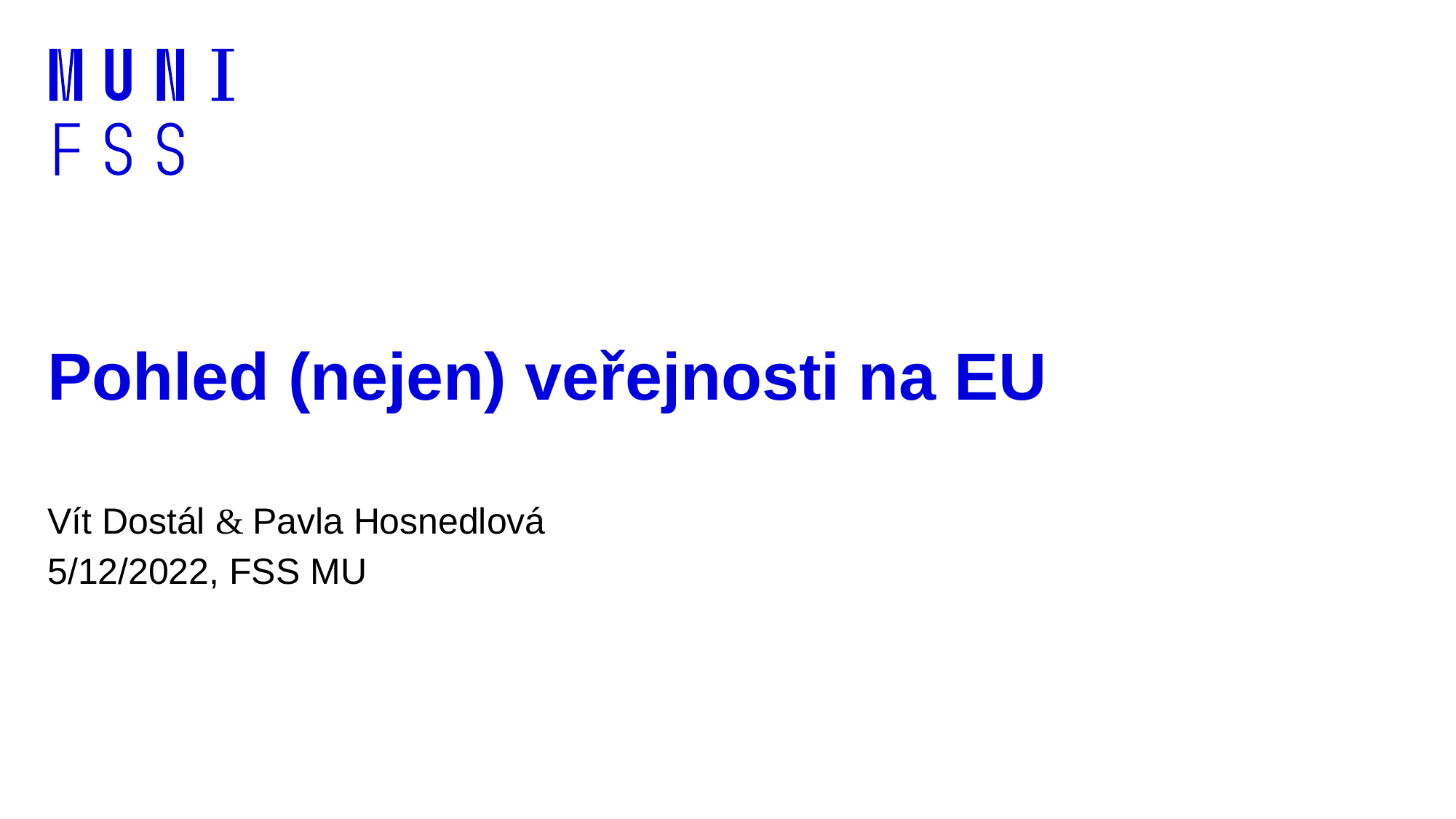

# Pohled (nejen) veřejnosti na EU
Vít Dostál & Pavla Hosnedlová
5/12/2022, FSS MU